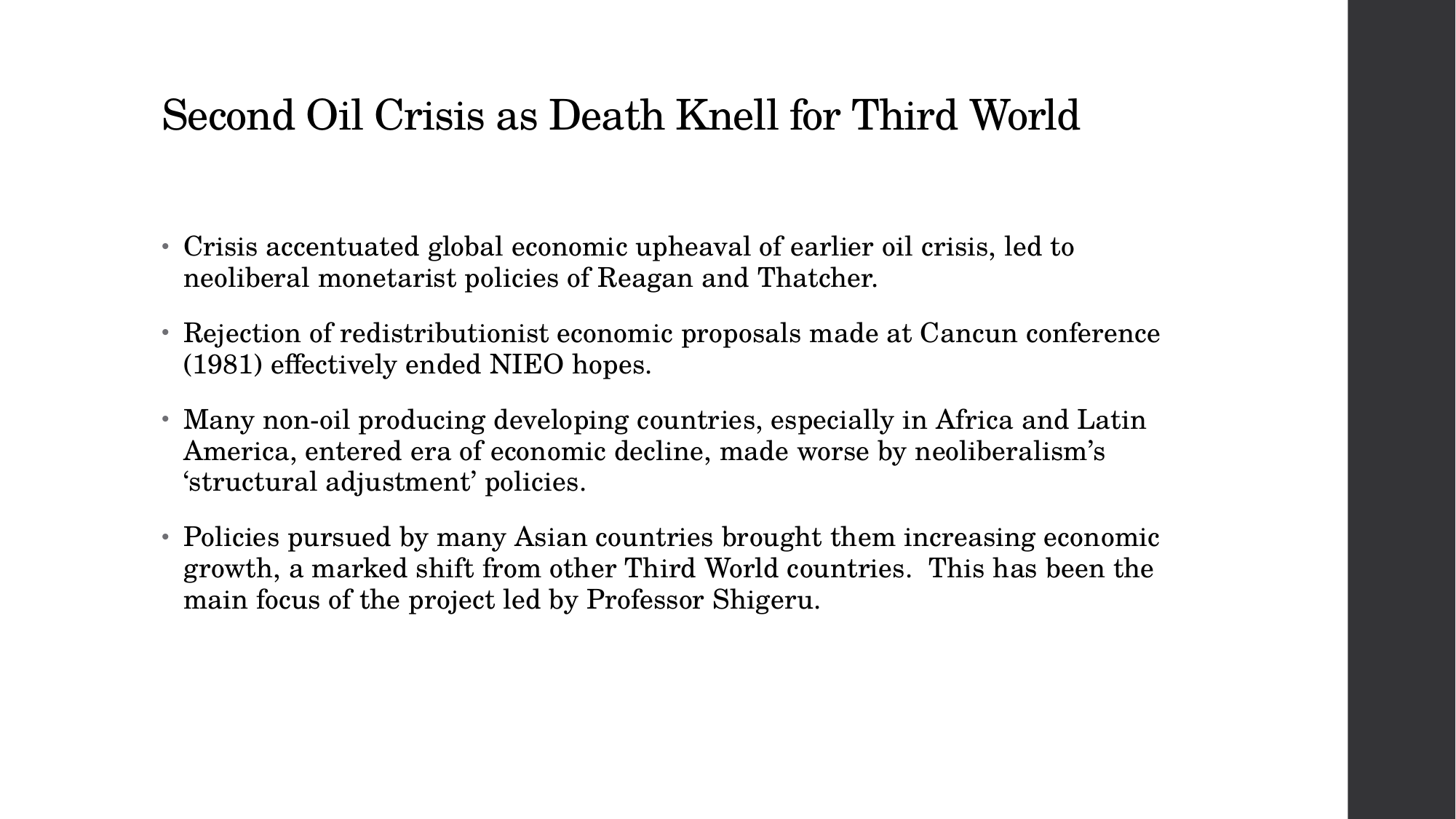

# Second Oil Crisis as Death Knell for Third World
Crisis accentuated global economic upheaval of earlier oil crisis, led to neoliberal monetarist policies of Reagan and Thatcher.
Rejection of redistributionist economic proposals made at Cancun conference (1981) effectively ended NIEO hopes.
Many non-oil producing developing countries, especially in Africa and Latin America, entered era of economic decline, made worse by neoliberalism’s ‘structural adjustment’ policies.
Policies pursued by many Asian countries brought them increasing economic growth, a marked shift from other Third World countries.  This has been the main focus of the project led by Professor Shigeru.